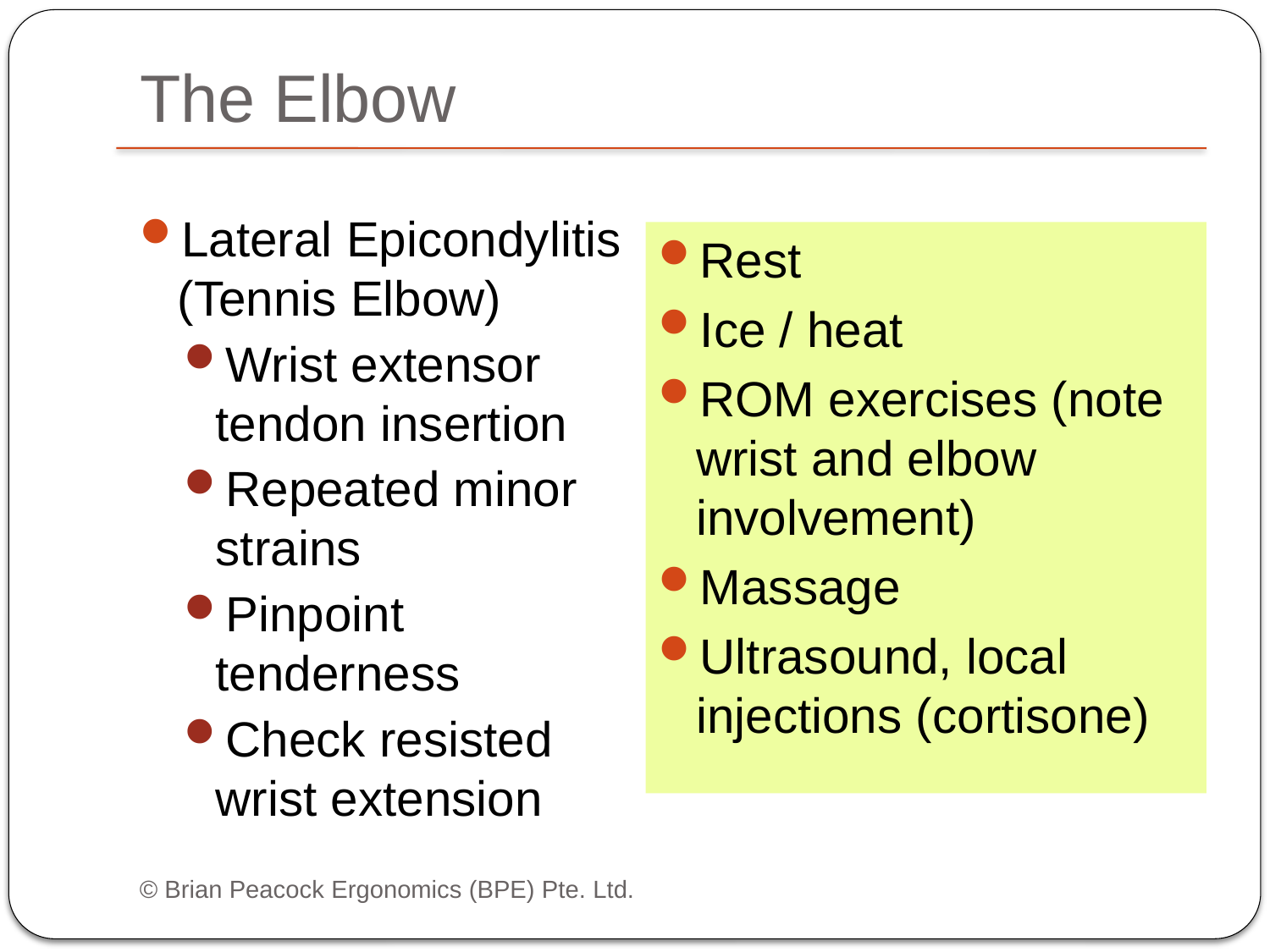

# The Elbow
Lateral Epicondylitis (Tennis Elbow)
Wrist extensor tendon insertion
Repeated minor strains
Pinpoint tenderness
Check resisted wrist extension
Rest
Ice / heat
ROM exercises (note wrist and elbow involvement)
Massage
Ultrasound, local injections (cortisone)
© Brian Peacock Ergonomics (BPE) Pte. Ltd.